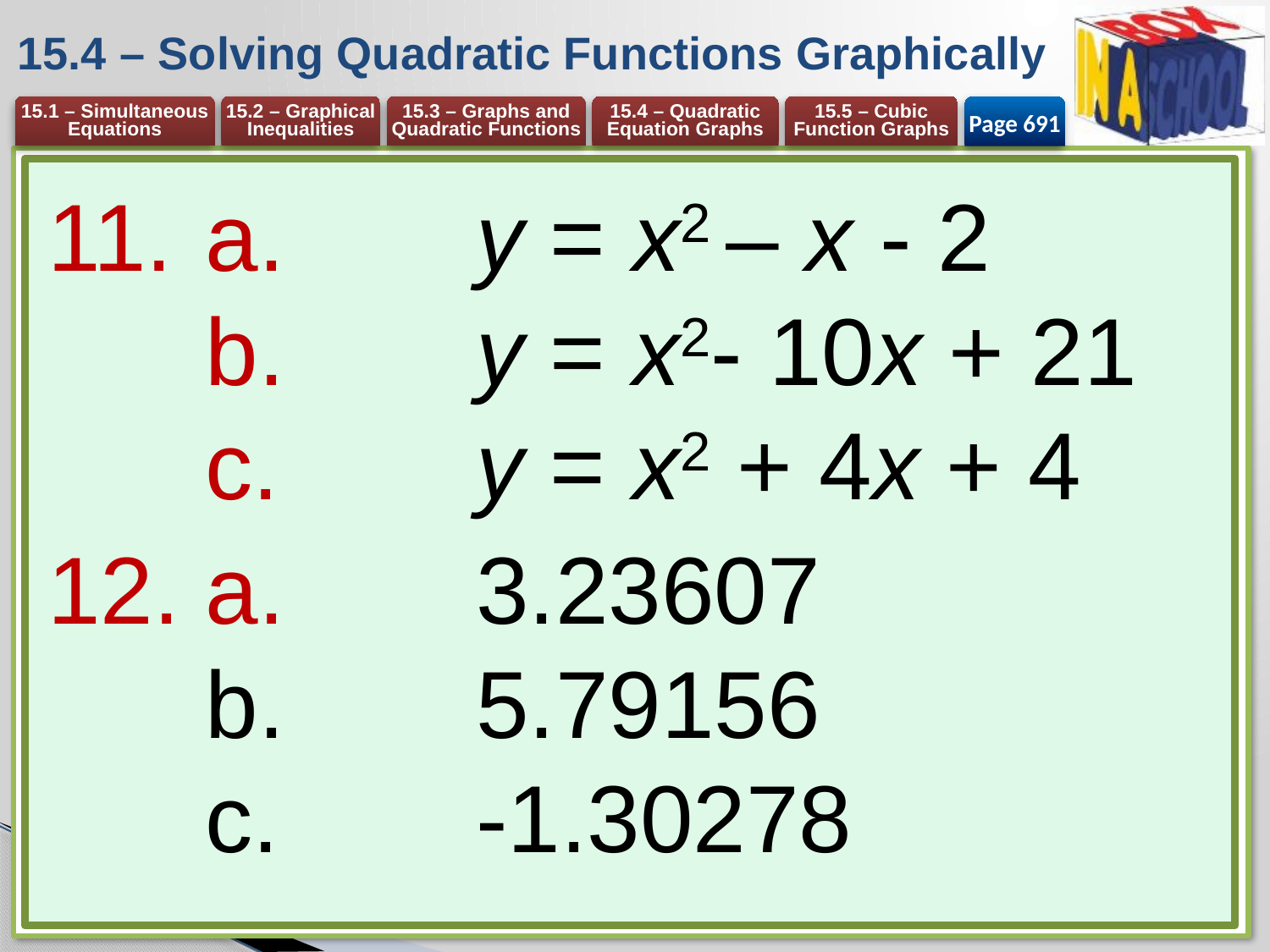

# 15.4 – Solving Quadratic Functions Graphically
Page 691
a. 	y = x2 – x - 2
b. 	y = x2- 10x + 21
c. 	y = x2 + 4x + 4
a.	3.23607
b. 	5.79156
c. 	-1.30278